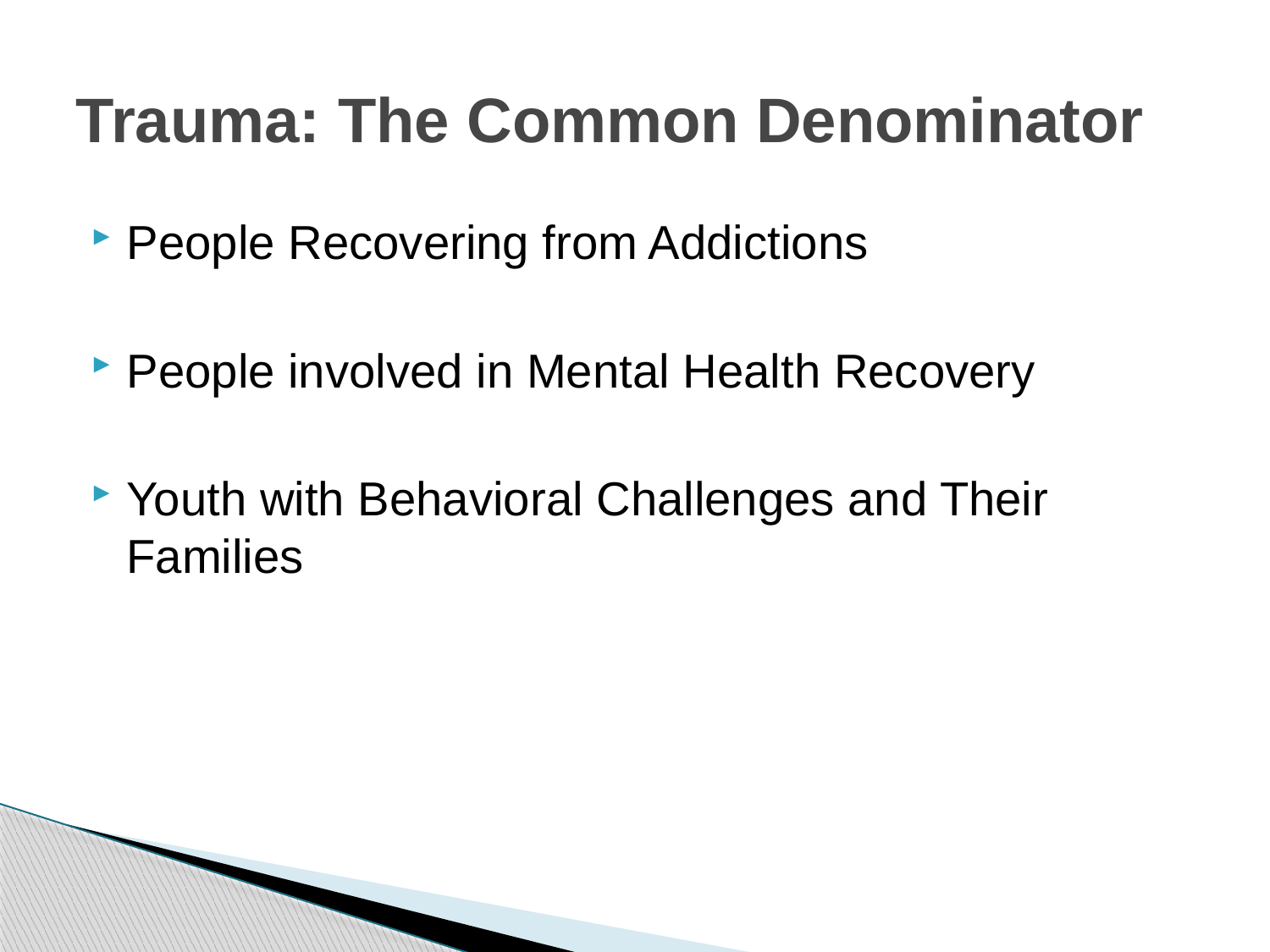

# Trauma: The Common Denominator
People Recovering from Addictions

People involved in Mental Health Recovery

Youth with Behavioral Challenges and Their Families